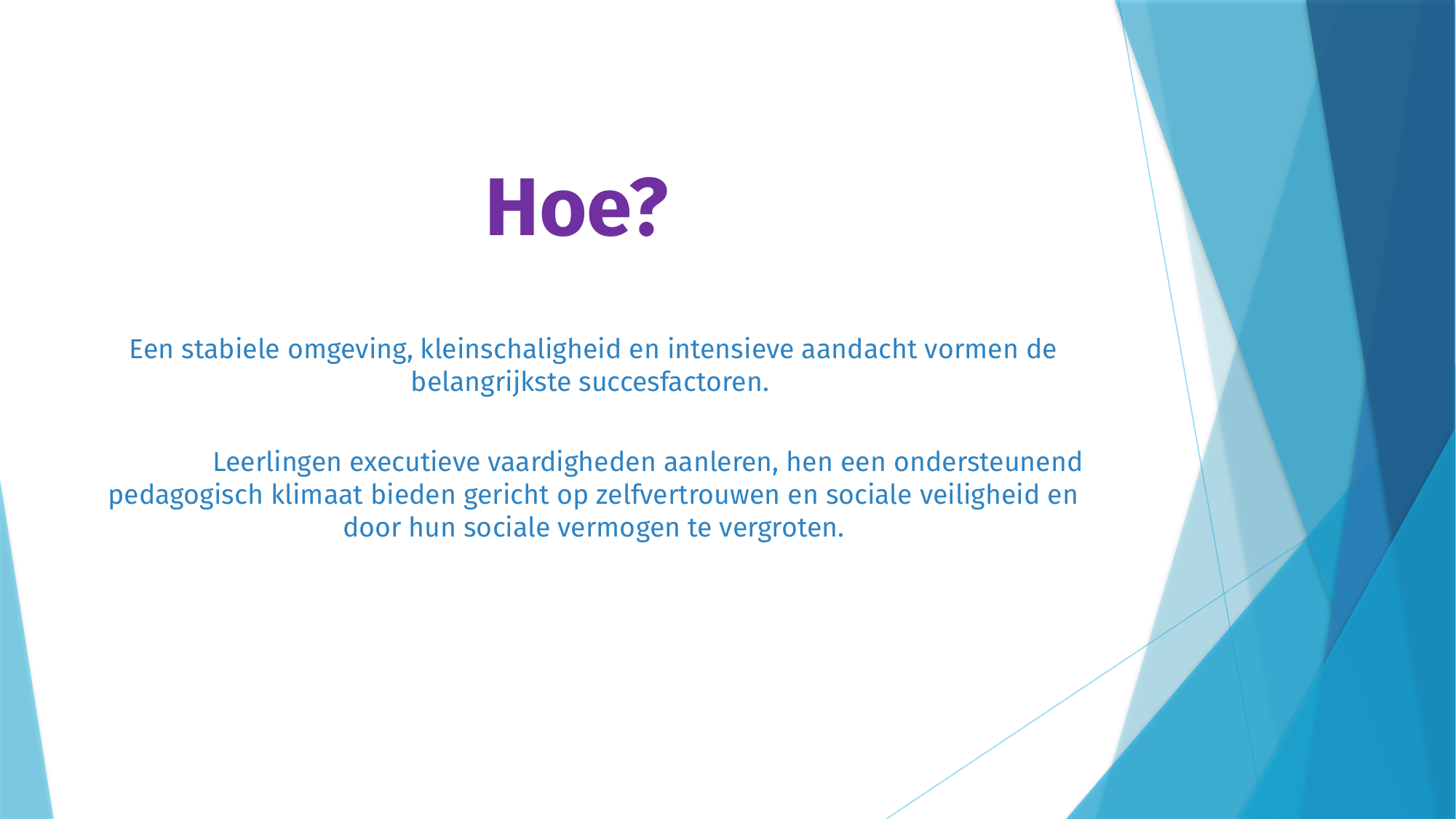

# Hoe?
Een stabiele omgeving, kleinschaligheid en intensieve aandacht vormen de belangrijkste succesfactoren.
 	Leerlingen executieve vaardigheden aanleren, hen een ondersteunend pedagogisch klimaat bieden gericht op zelfvertrouwen en sociale veiligheid en door hun sociale vermogen te vergroten.